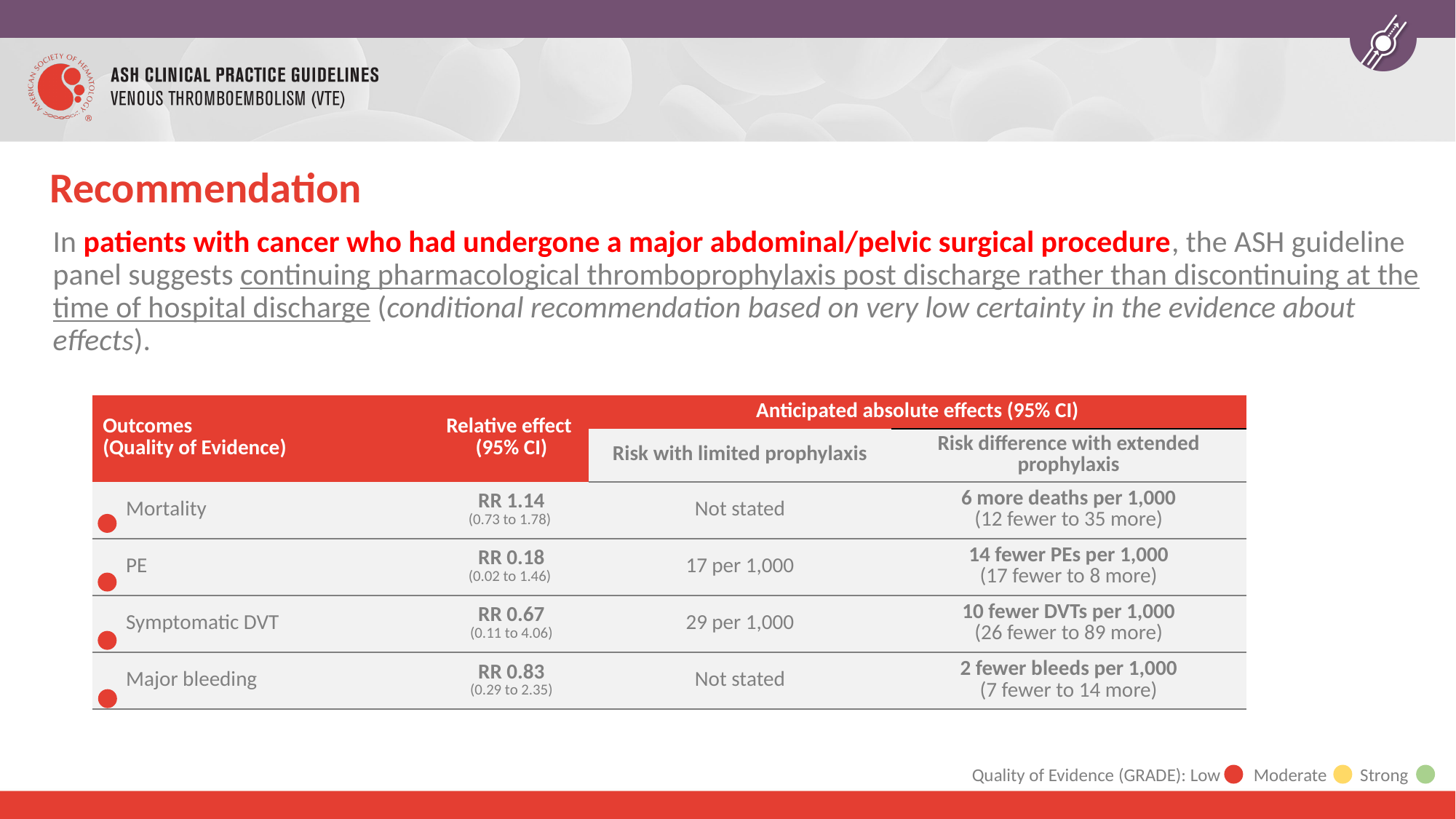

# Recommendation
In patients with cancer who had undergone a major abdominal/pelvic surgical procedure, the ASH guideline panel suggests continuing pharmacological thromboprophylaxis post discharge rather than discontinuing at the time of hospital discharge (conditional recommendation based on very low certainty in the evidence about effects).
| Outcomes (Quality of Evidence) | Relative effect (95% CI) | Anticipated absolute effects (95% CI) |  |
| --- | --- | --- | --- |
|  |  | Risk with limited prophylaxis | Risk difference with extended prophylaxis |
| Mortality | RR 1.14 (0.73 to 1.78) | Not stated | 6 more deaths per 1,000 (12 fewer to 35 more) |
| PE | RR 0.18 (0.02 to 1.46) | 17 per 1,000 | 14 fewer PEs per 1,000 (17 fewer to 8 more) |
| Symptomatic DVT | RR 0.67 (0.11 to 4.06) | 29 per 1,000 | 10 fewer DVTs per 1,000 (26 fewer to 89 more) |
| Major bleeding | RR 0.83 (0.29 to 2.35) | Not stated | 2 fewer bleeds per 1,000 (7 fewer to 14 more) |

Quality of Evidence (GRADE): Low        Moderate        Strong